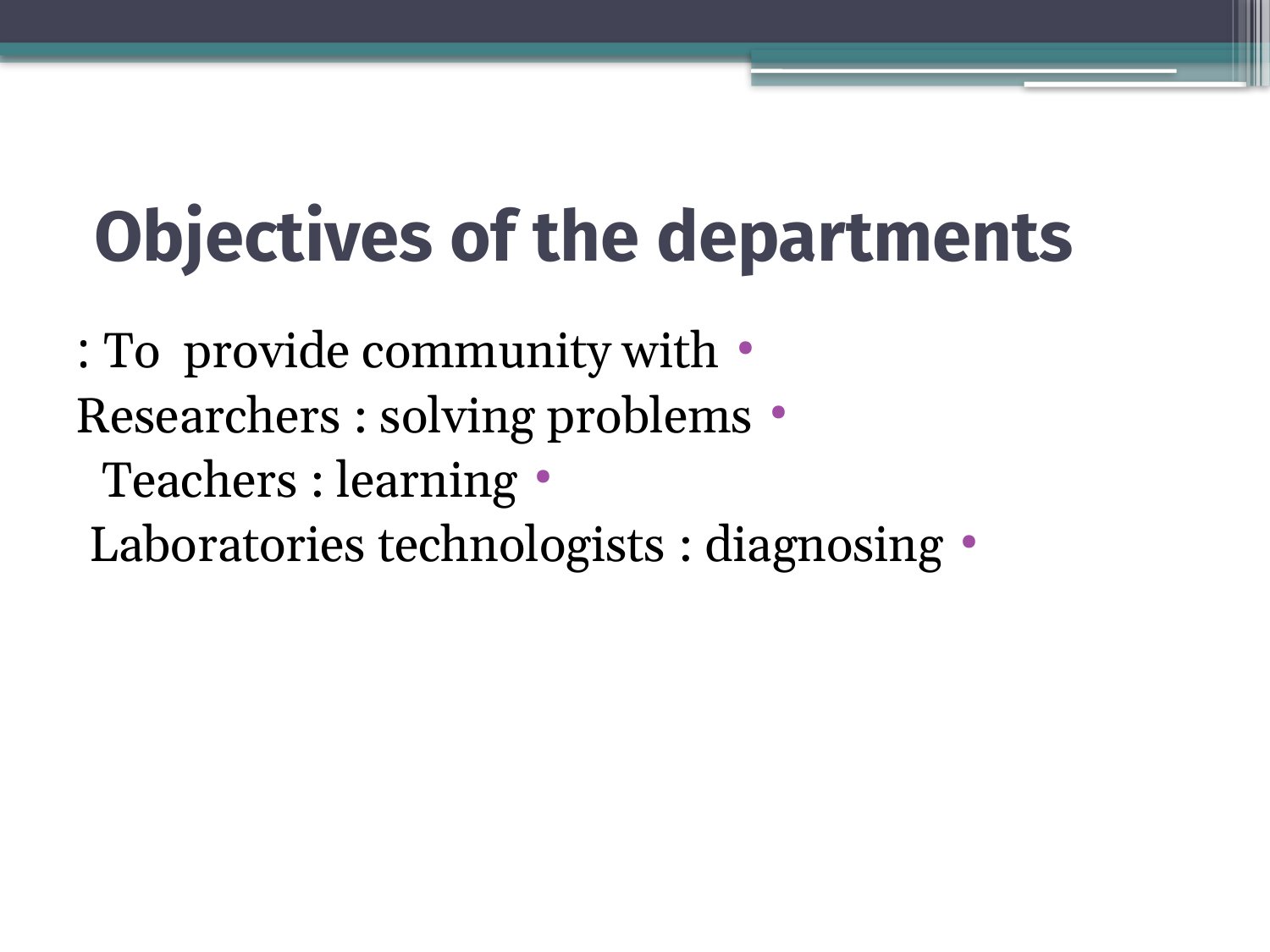

# Objectives of the departments
To  provide community with :
Researchers : solving problems
Teachers : learning
Laboratories technologists : diagnosing